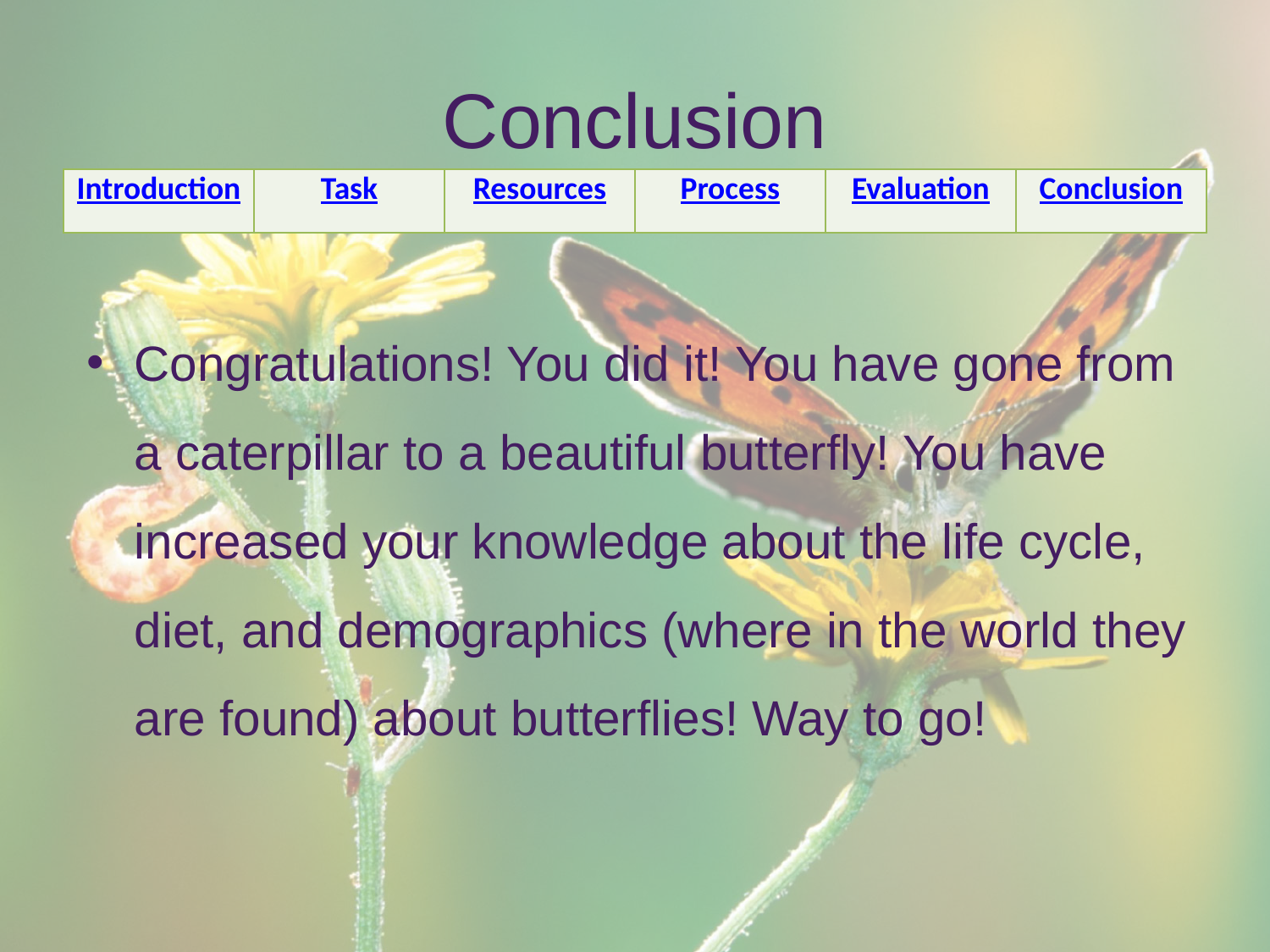

# Conclusion
| Introduction | Task | Resources | Process | Evaluation | Conclusion |
| --- | --- | --- | --- | --- | --- |
Congratulations! You did it! You have gone from a caterpillar to a beautiful butterfly! You have increased your knowledge about the life cycle, diet, and demographics (where in the world they are found) about butterflies! Way to go!